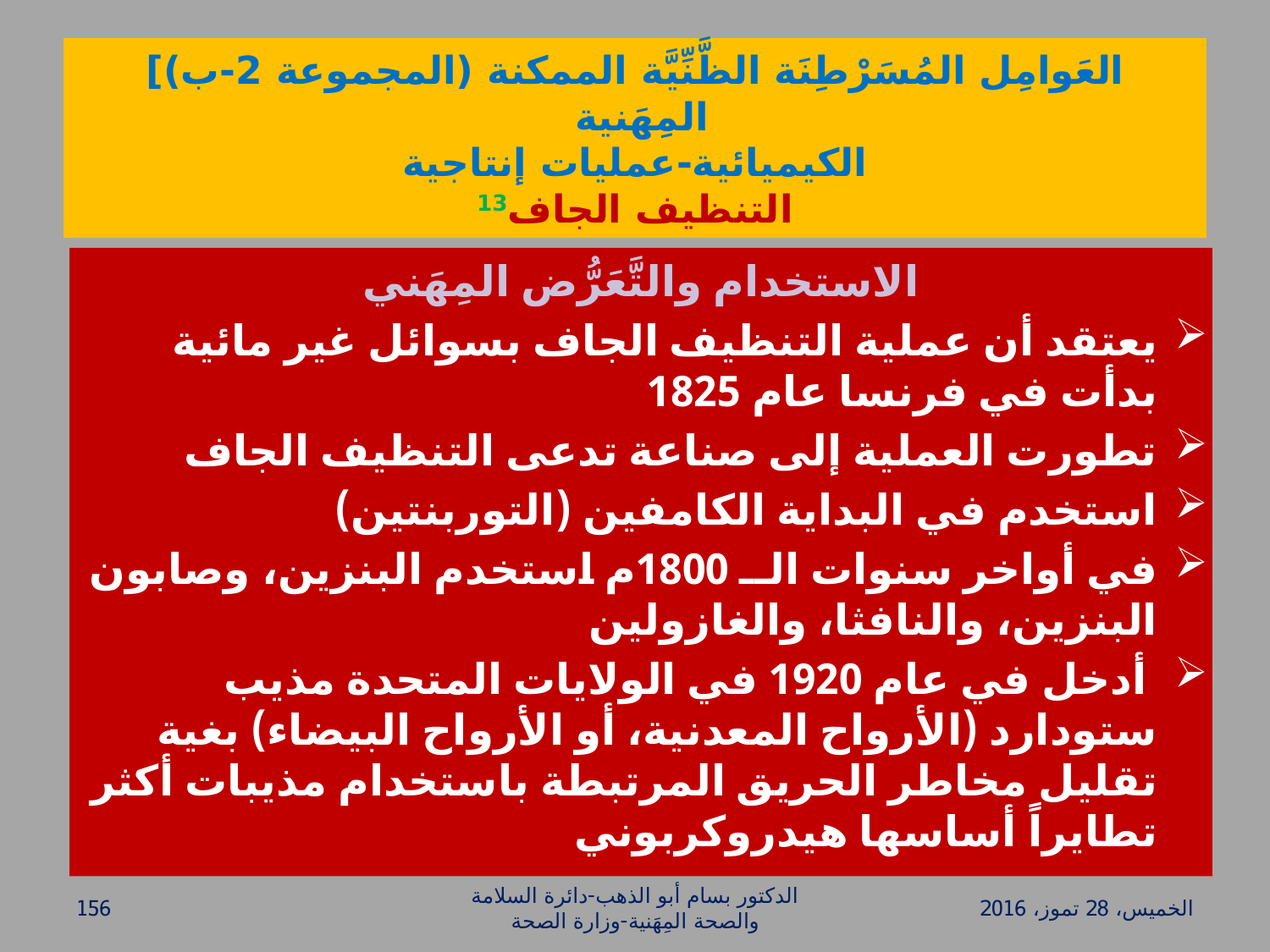

# العَوامِل المُسَرْطِنَة الظَّنِّيَّة الممكنة (المجموعة 2-ب)] المِهَنية الكيميائية-عمليات إنتاجية التنظيف الجاف13
الاستخدام والتَّعَرُّض المِهَني
يعتقد أن عملية التنظيف الجاف بسوائل غير مائية بدأت في فرنسا عام 1825
تطورت العملية إلى صناعة تدعى التنظيف الجاف
استخدم في البداية الكامفين (التوربنتين)
في أواخر سنوات الــ 1800م استخدم البنزين، وصابون البنزين، والنافثا، والغازولين
 أدخل في عام 1920 في الولايات المتحدة مذيب ستودارد (الأرواح المعدنية، أو الأرواح البيضاء) بغية تقليل مخاطر الحريق المرتبطة باستخدام مذيبات أكثر تطايراً أساسها هيدروكربوني
156
الدكتور بسام أبو الذهب-دائرة السلامة والصحة المِهَنية-وزارة الصحة
الخميس، 28 تموز، 2016